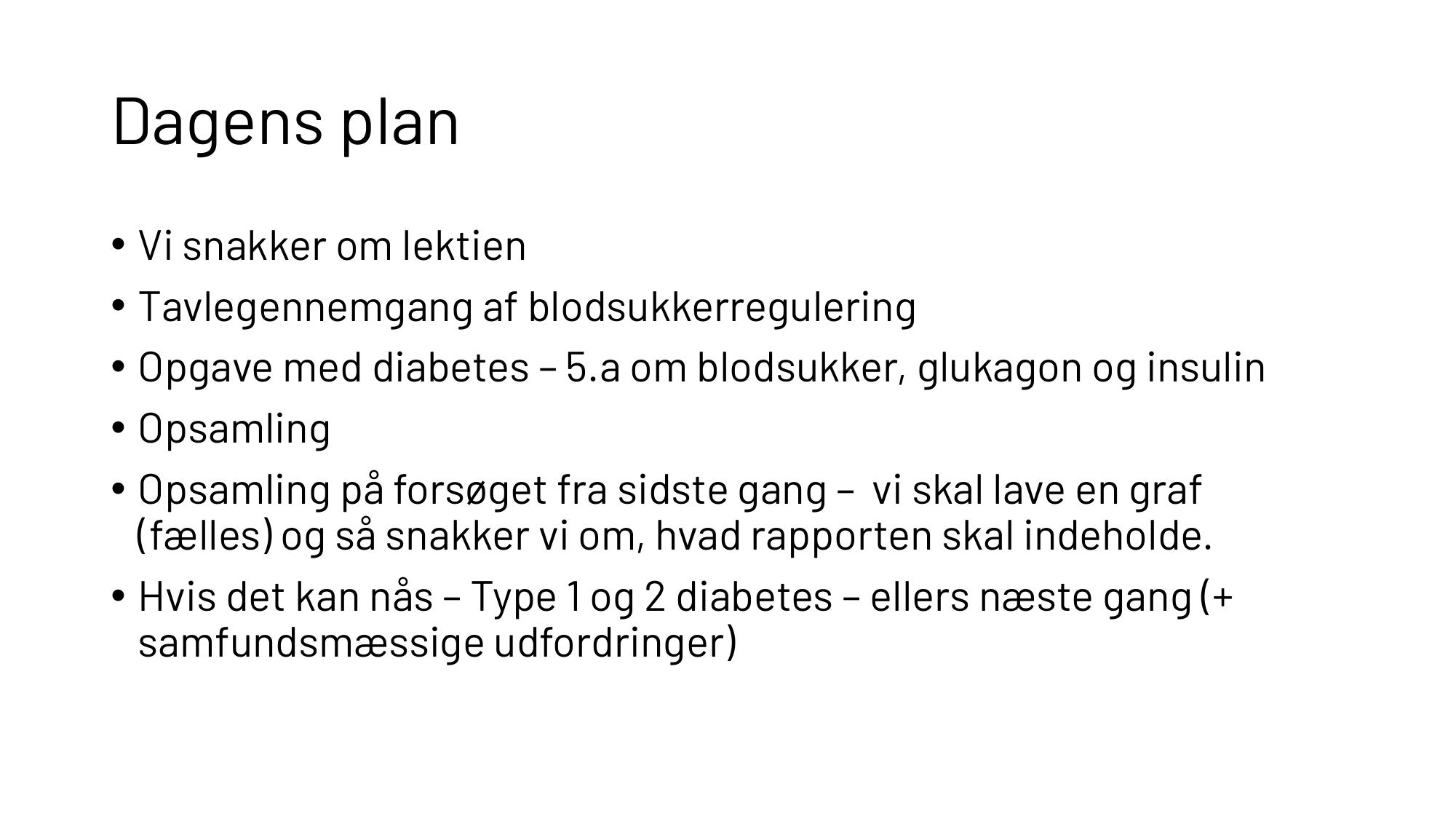

# Dagens plan
Vi snakker om lektien
Tavlegennemgang af blodsukkerregulering
Opgave med diabetes – 5.a om blodsukker, glukagon og insulin
Opsamling
Opsamling på forsøget fra sidste gang –  vi skal lave en graf (fælles) og så snakker vi om, hvad rapporten skal indeholde.
Hvis det kan nås – Type 1 og 2 diabetes – ellers næste gang (+ samfundsmæssige udfordringer)